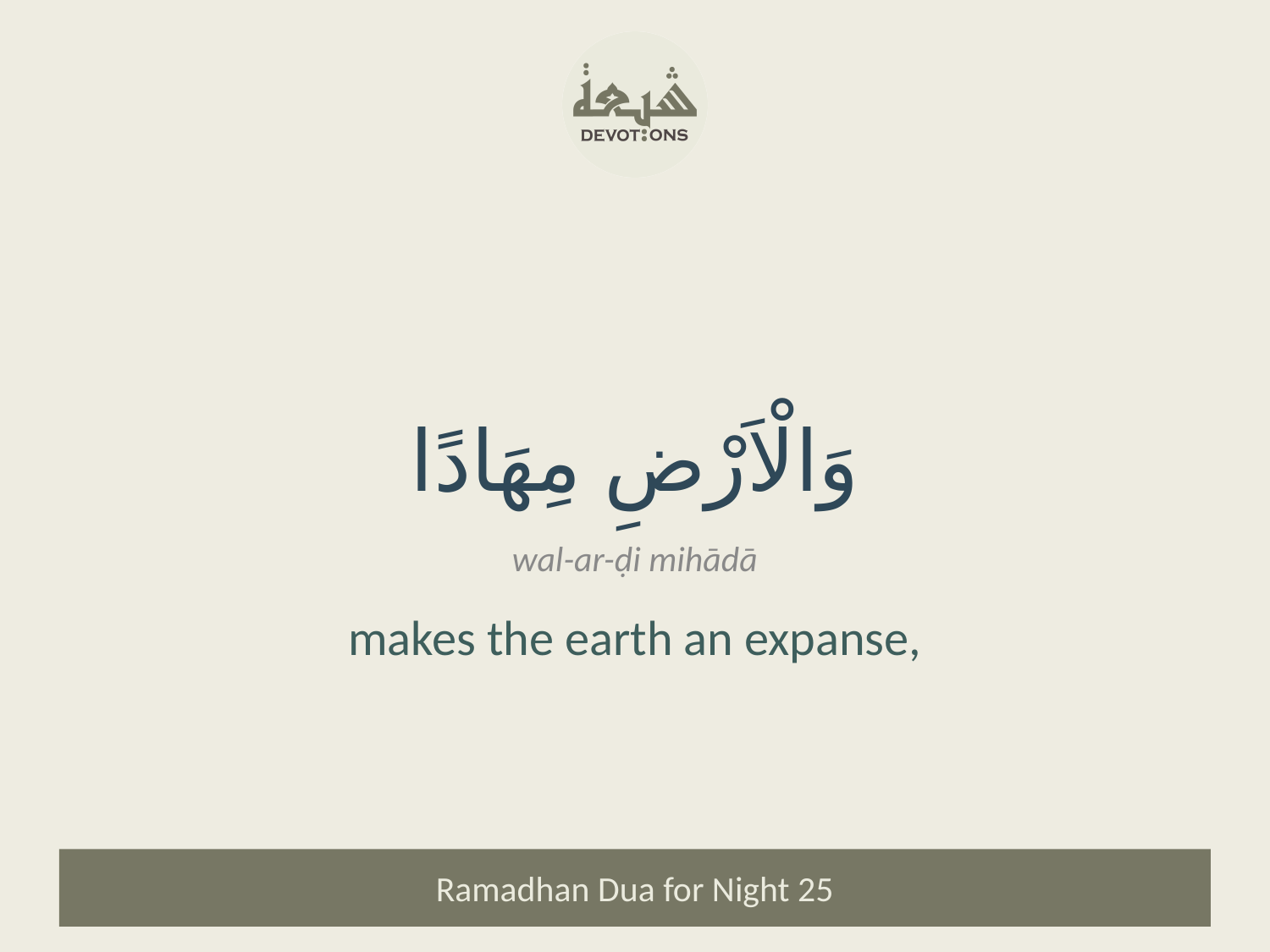

وَالْاَرْضِ مِهَادًا
wal-ar-ḍi mihādā
makes the earth an expanse,
Ramadhan Dua for Night 25